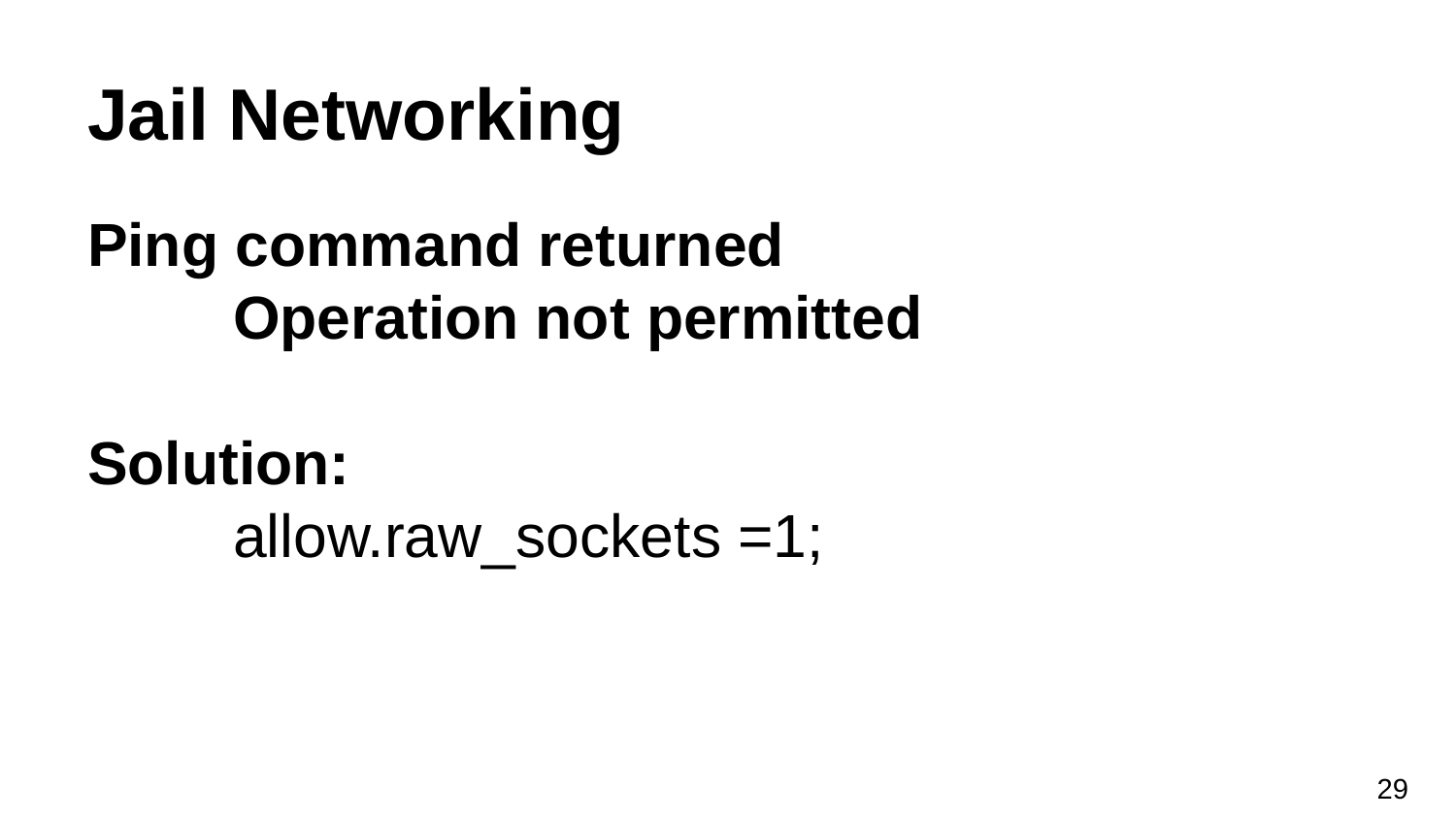

# Jail Networking
Ping command returned
	Operation not permitted

Solution:
	allow.raw_sockets =1;

29